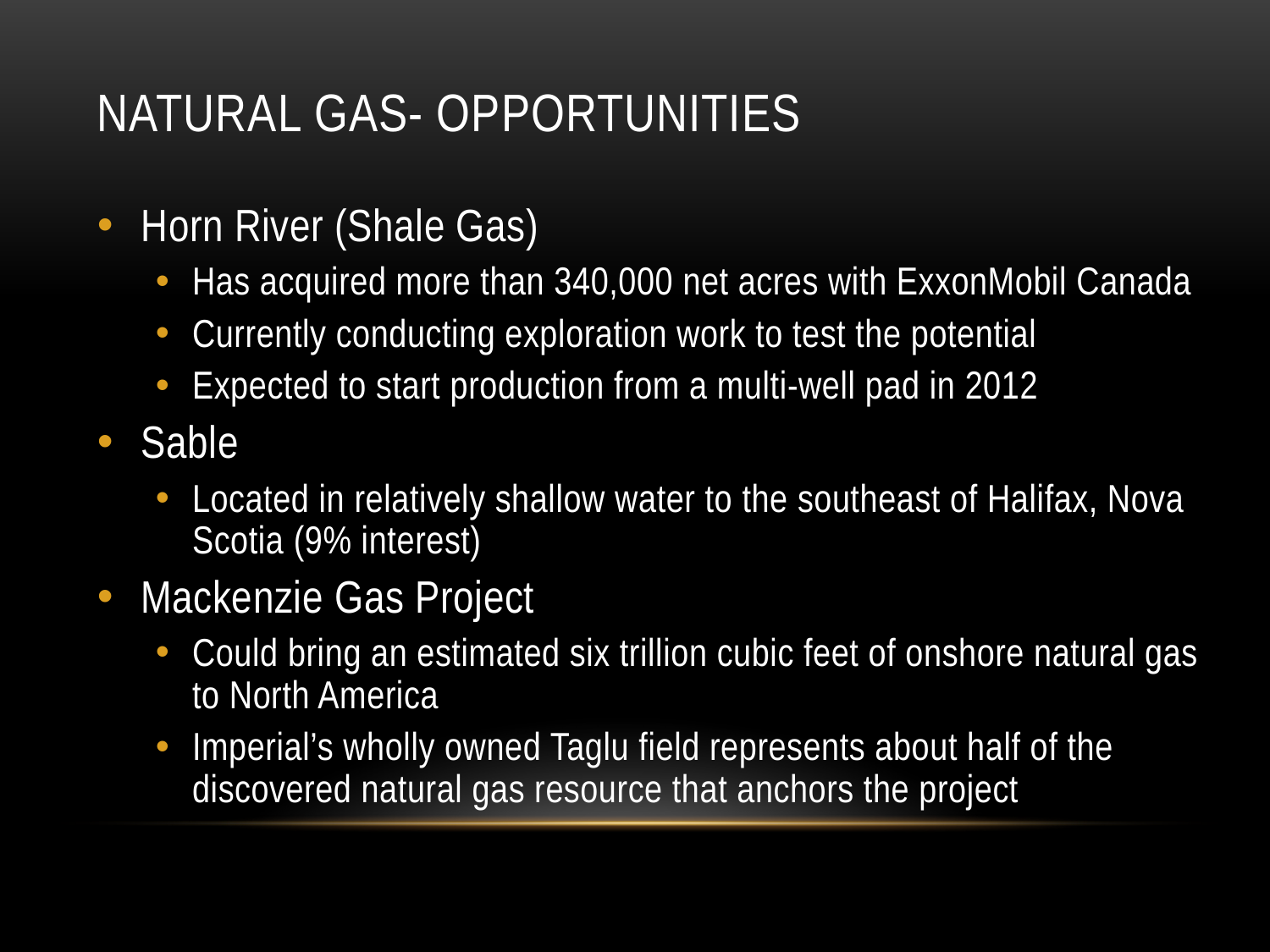

# Natural gas- opportunities
Horn River (Shale Gas)
Has acquired more than 340,000 net acres with ExxonMobil Canada
Currently conducting exploration work to test the potential
Expected to start production from a multi-well pad in 2012
Sable
Located in relatively shallow water to the southeast of Halifax, Nova Scotia (9% interest)
Mackenzie Gas Project
Could bring an estimated six trillion cubic feet of onshore natural gas to North America
Imperial’s wholly owned Taglu field represents about half of the discovered natural gas resource that anchors the project